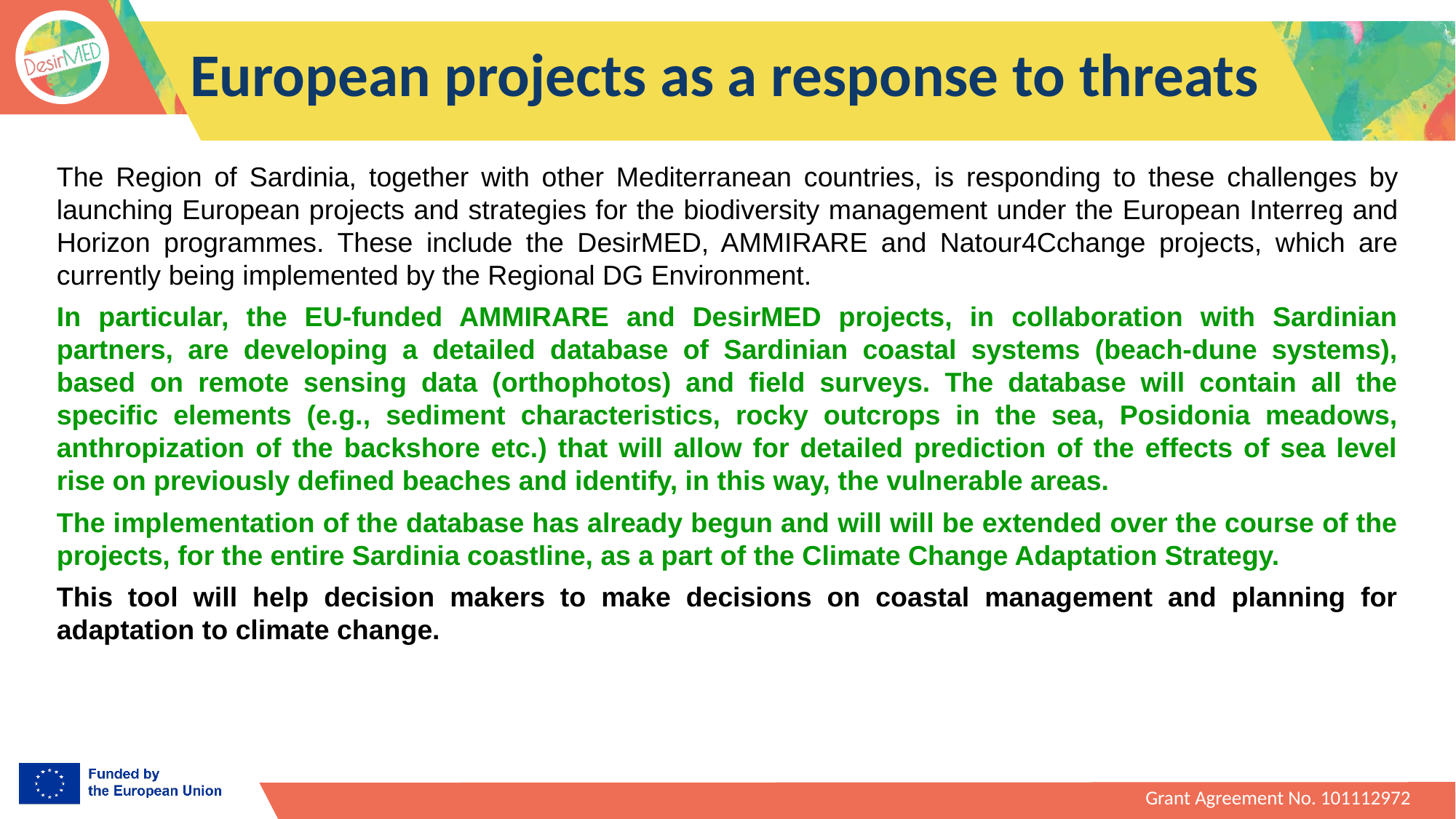

European projects as a response to threats
The Region of Sardinia, together with other Mediterranean countries, is responding to these challenges by launching European projects and strategies for the biodiversity management under the European Interreg and Horizon programmes. These include the DesirMED, AMMIRARE and Natour4Cchange projects, which are currently being implemented by the Regional DG Environment.
In particular, the EU-funded AMMIRARE and DesirMED projects, in collaboration with Sardinian partners, are developing a detailed database of Sardinian coastal systems (beach-dune systems), based on remote sensing data (orthophotos) and field surveys. The database will contain all the specific elements (e.g., sediment characteristics, rocky outcrops in the sea, Posidonia meadows, anthropization of the backshore etc.) that will allow for detailed prediction of the effects of sea level rise on previously defined beaches and identify, in this way, the vulnerable areas.
The implementation of the database has already begun and will will be extended over the course of the projects, for the entire Sardinia coastline, as a part of the Climate Change Adaptation Strategy.
This tool will help decision makers to make decisions on coastal management and planning for adaptation to climate change.